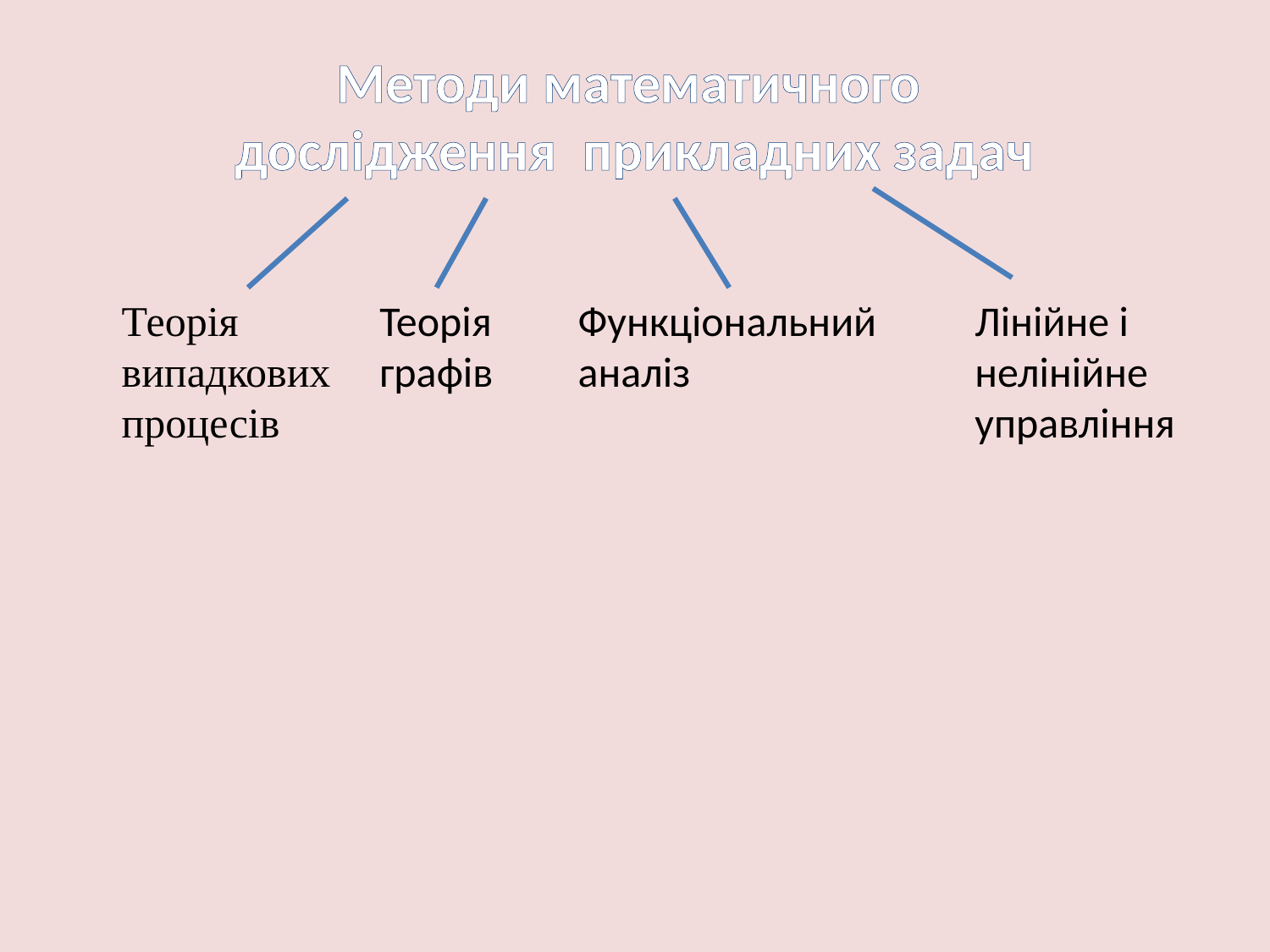

Методи математичного
дослідження  прикладних задач
Теорія
випадкових
процесів
Теорія графів
Функціональний аналіз
Лінійне і нелінійне управління